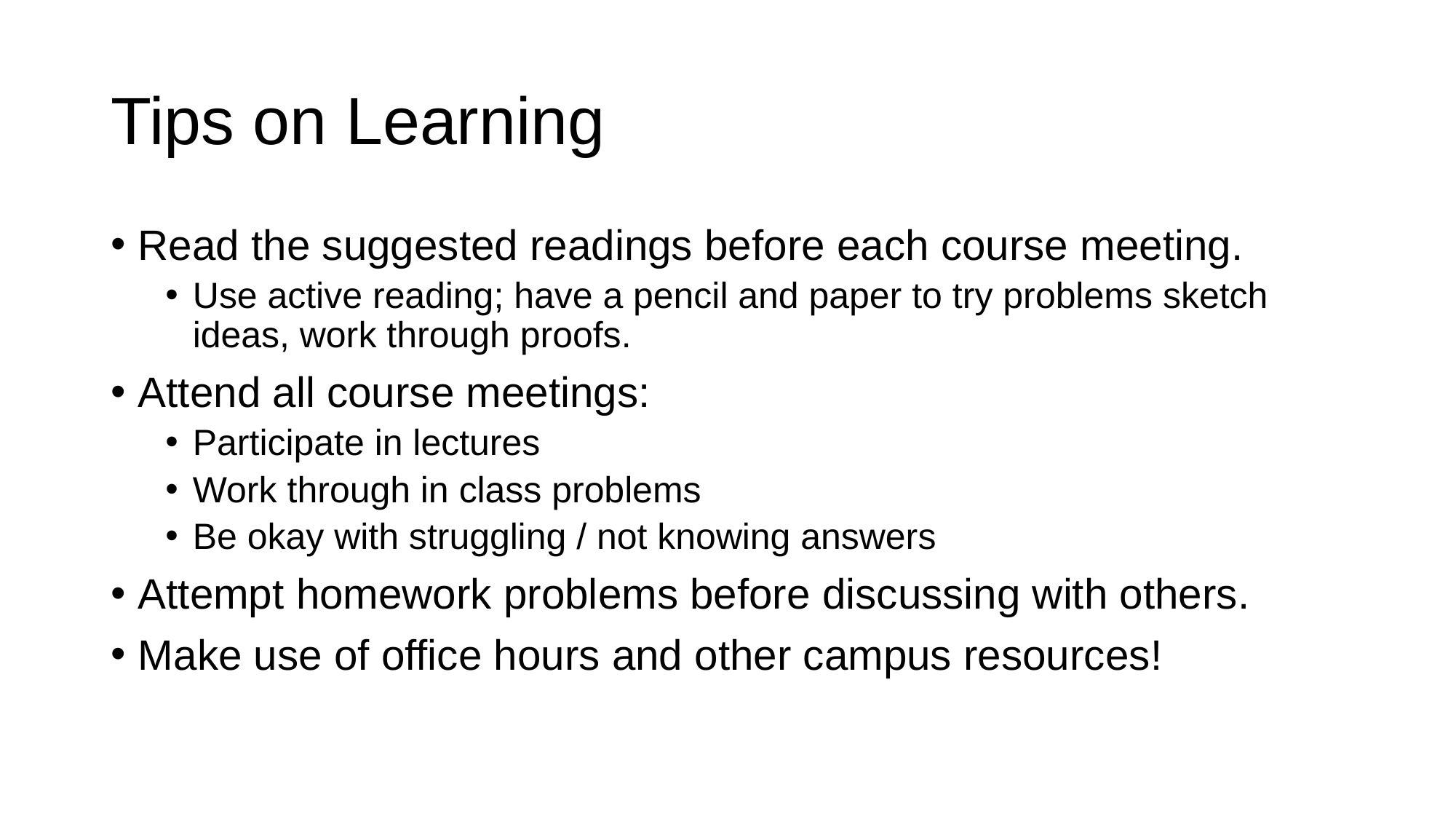

# Tips on Learning
Read the suggested readings before each course meeting.
Use active reading; have a pencil and paper to try problems sketch ideas, work through proofs.
Attend all course meetings:
Participate in lectures
Work through in class problems
Be okay with struggling / not knowing answers
Attempt homework problems before discussing with others.
Make use of office hours and other campus resources!